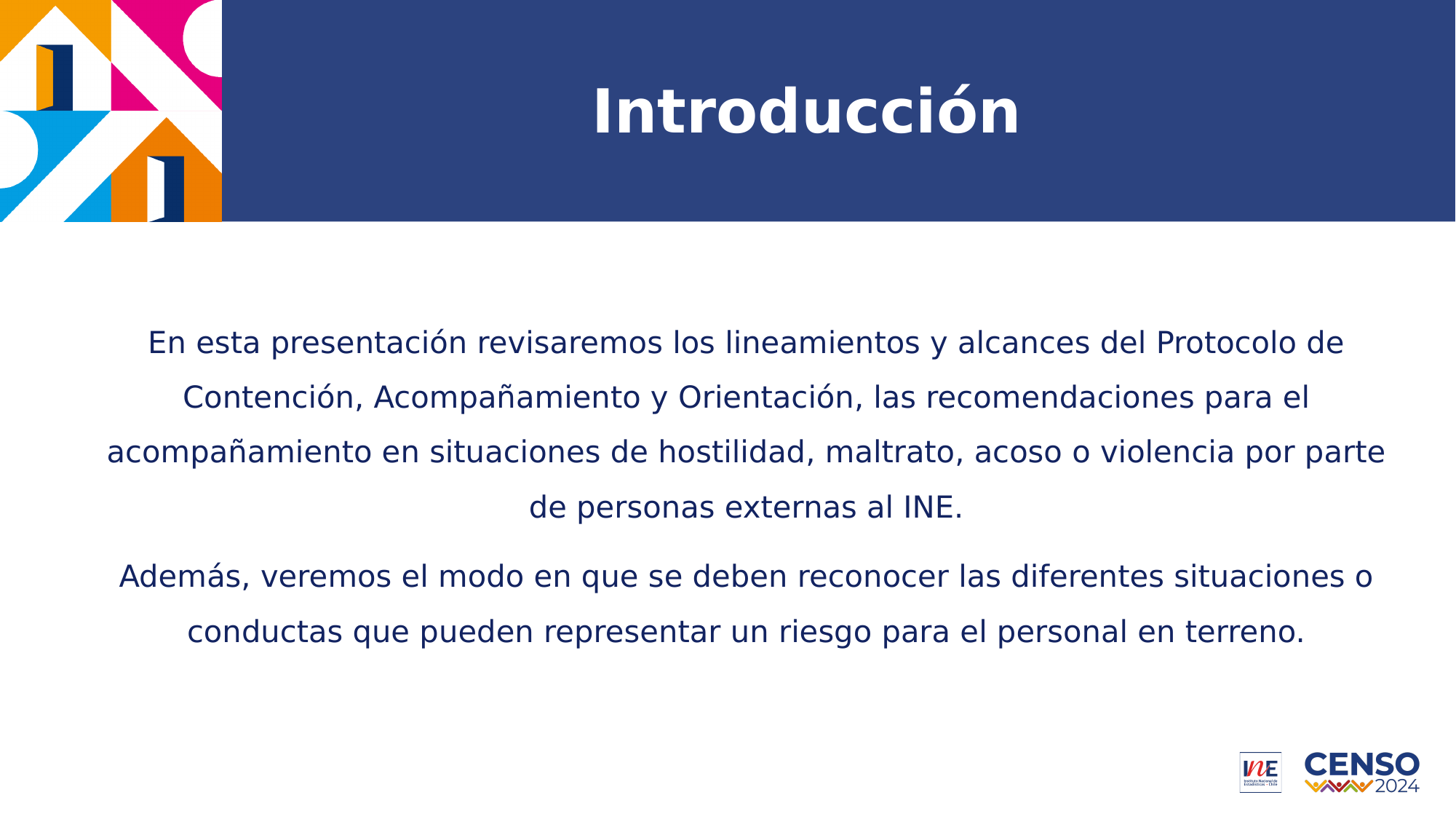

# Introducción
En esta presentación revisaremos los lineamientos y alcances del Protocolo de Contención, Acompañamiento y Orientación, las recomendaciones para el acompañamiento en situaciones de hostilidad, maltrato, acoso o violencia por parte de personas externas al INE.
Además, veremos el modo en que se deben reconocer las diferentes situaciones o conductas que pueden representar un riesgo para el personal en terreno.